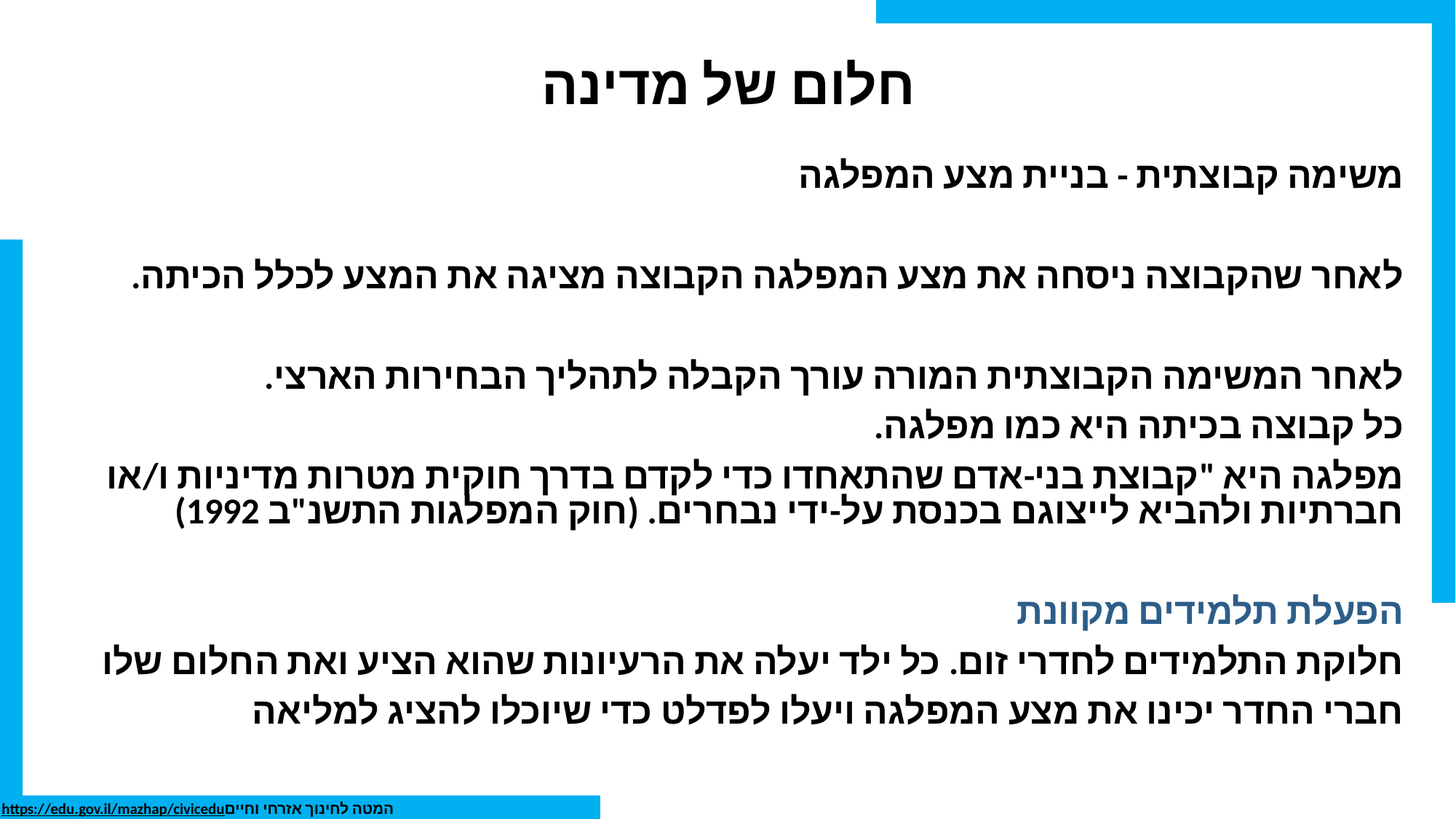

# חלום של מדינה
משימה קבוצתית - בניית מצע המפלגה

לאחר שהקבוצה ניסחה את מצע המפלגה הקבוצה מציגה את המצע לכלל הכיתה.

לאחר המשימה הקבוצתית המורה עורך הקבלה לתהליך הבחירות הארצי.
כל קבוצה בכיתה היא כמו מפלגה.
מפלגה היא "קבוצת בני-אדם שהתאחדו כדי לקדם בדרך חוקית מטרות מדיניות ו/או חברתיות ולהביא לייצוגם בכנסת על-ידי נבחרים. (חוק המפלגות התשנ"ב 1992)

הפעלת תלמידים מקוונת
חלוקת התלמידים לחדרי זום. כל ילד יעלה את הרעיונות שהוא הציע ואת החלום שלו
חברי החדר יכינו את מצע המפלגה ויעלו לפדלט כדי שיוכלו להציג למליאה